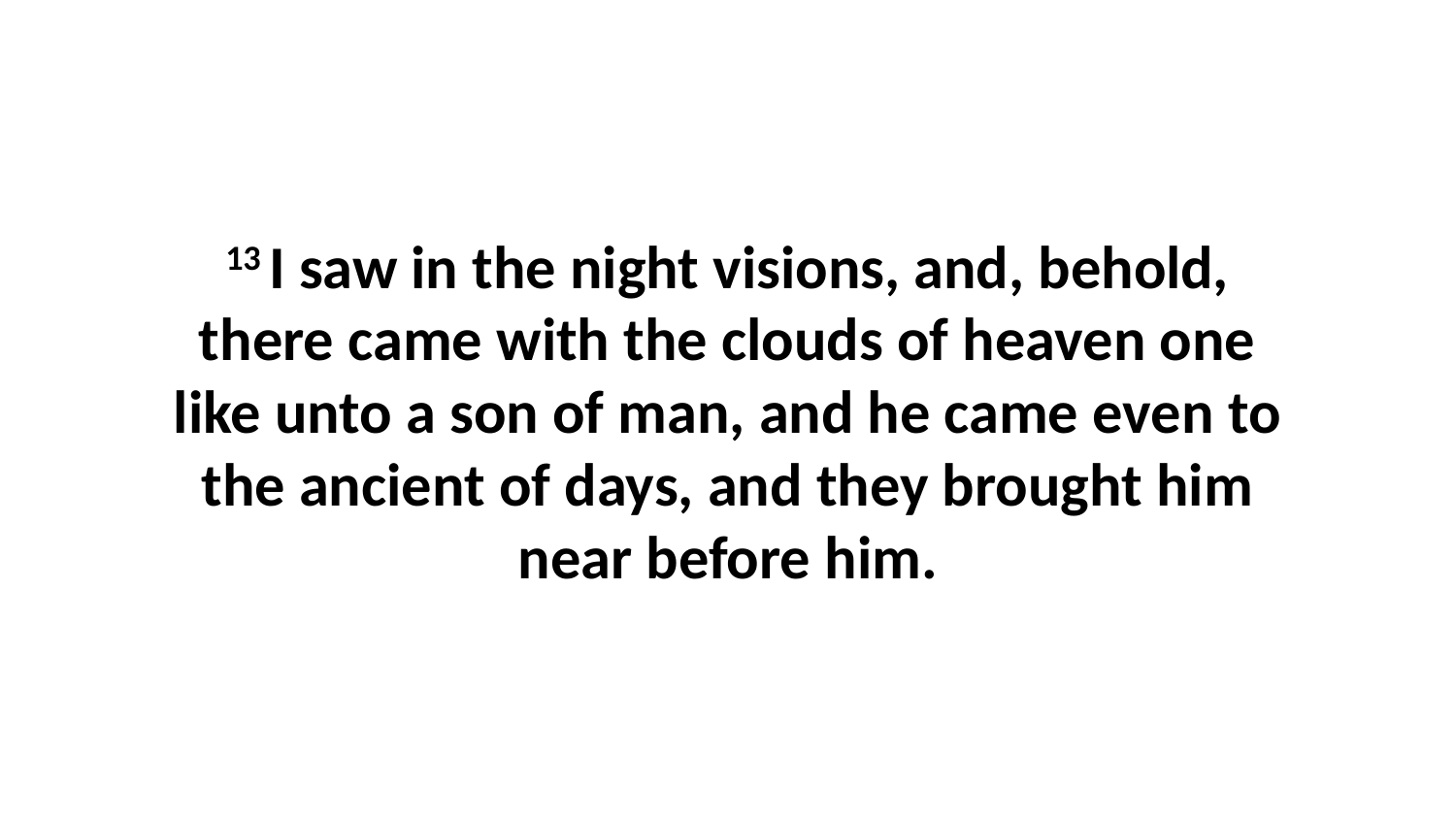

13 I saw in the night visions, and, behold, there came with the clouds of heaven one like unto a son of man, and he came even to the ancient of days, and they brought him near before him.